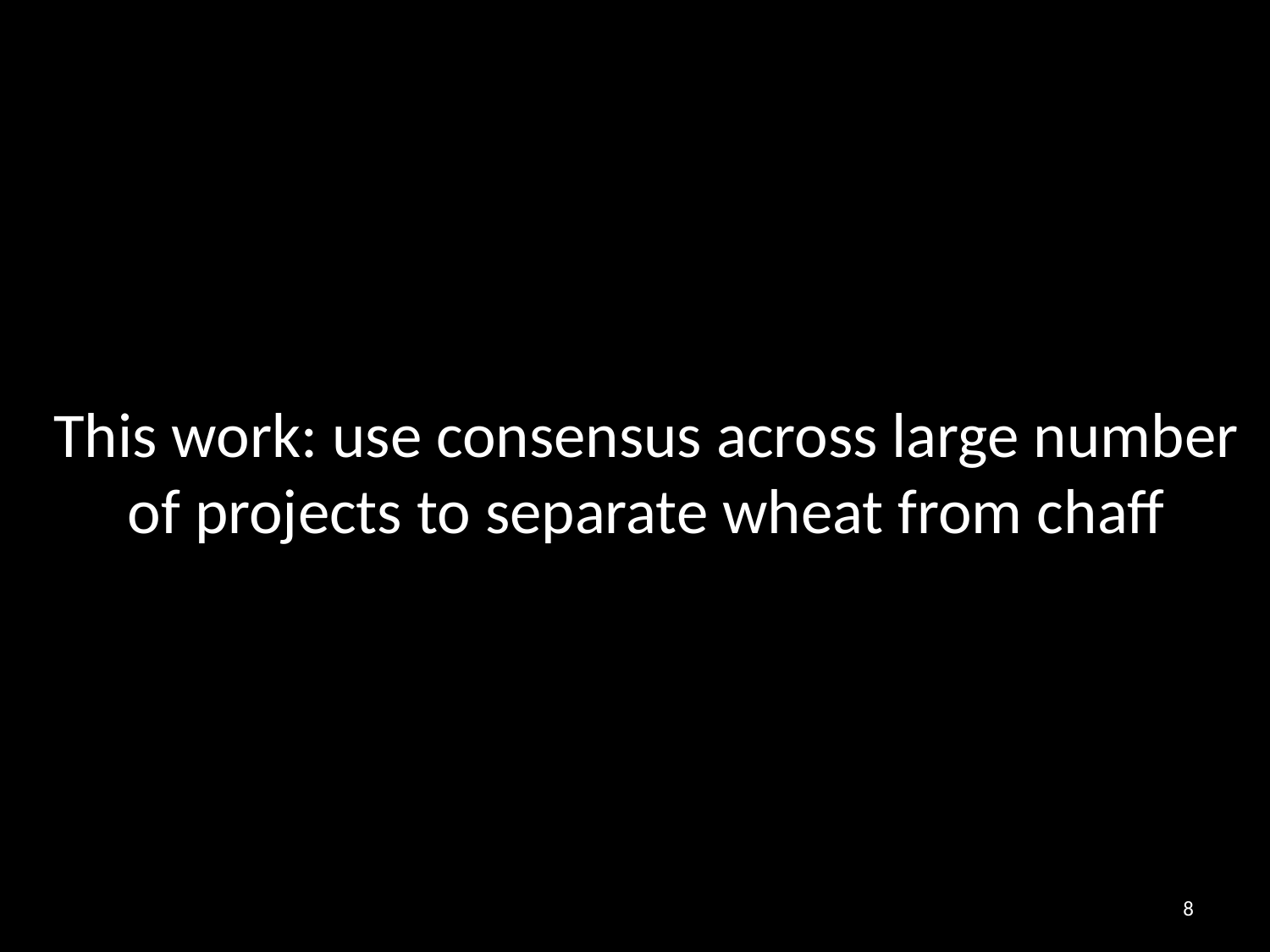

This work: use consensus across large number of projects to separate wheat from chaff
8